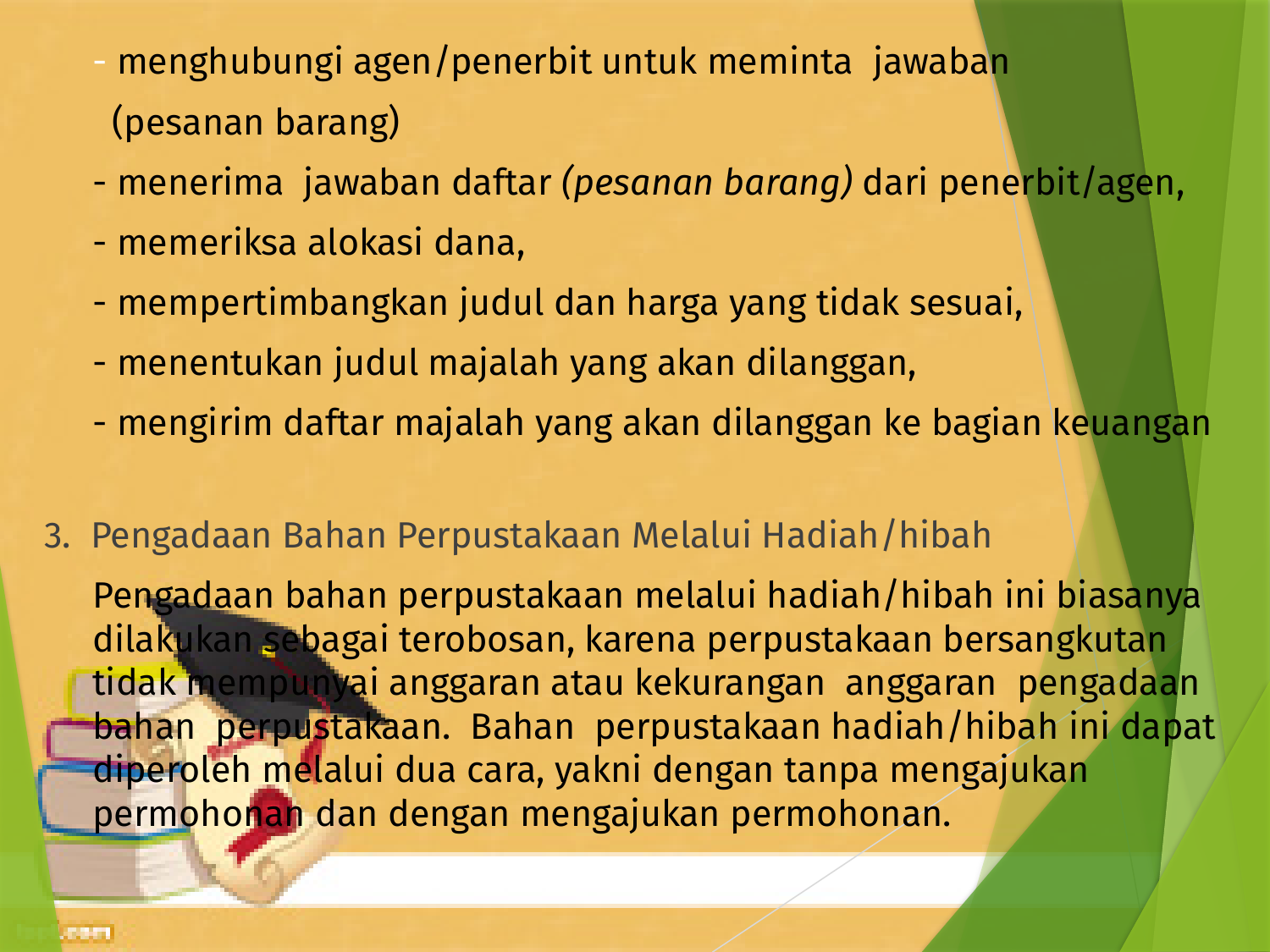

- menghubungi agen/penerbit untuk meminta  jawaban
       (pesanan barang)
	- menerima  jawaban daftar (pesanan barang) dari penerbit/agen,
	- memeriksa alokasi dana,
	- mempertimbangkan judul dan harga yang tidak sesuai,
	- menentukan judul majalah yang akan dilanggan,
	- mengirim daftar majalah yang akan dilanggan ke bagian keuangan

3.  Pengadaan Bahan Perpustakaan Melalui Hadiah/hibah
	Pengadaan bahan perpustakaan melalui hadiah/hibah ini biasanya dilakukan sebagai terobosan, karena perpustakaan bersangkutan tidak mempunyai anggaran atau kekurangan  anggaran  pengadaan  bahan  perpustakaan.  Bahan  perpustakaan hadiah/hibah ini dapat diperoleh melalui dua cara, yakni dengan tanpa mengajukan permohonan dan dengan mengajukan permohonan.